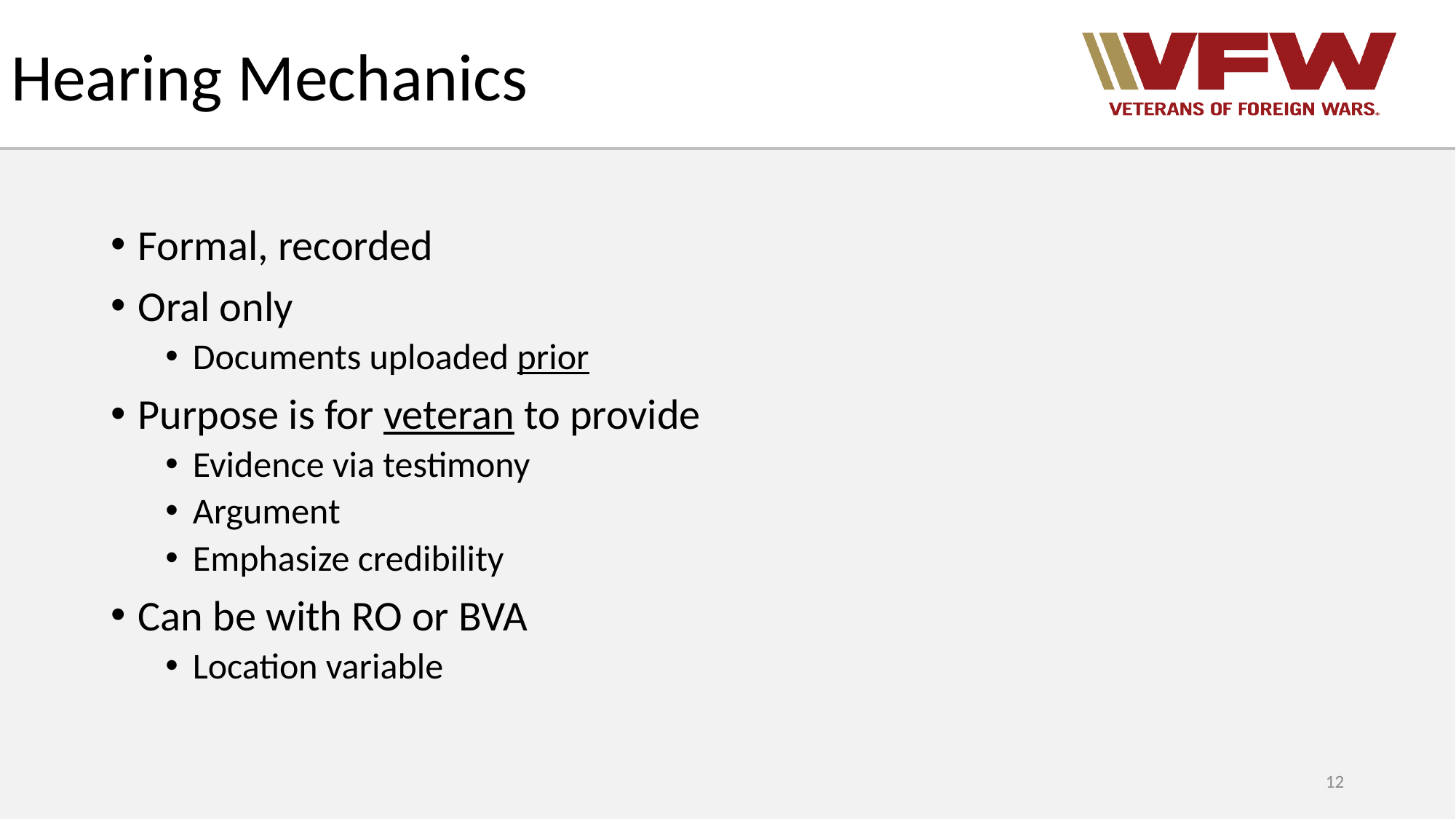

# Hearing Mechanics
Formal, recorded
Oral only
Documents uploaded prior
Purpose is for veteran to provide
Evidence via testimony
Argument
Emphasize credibility
Can be with RO or BVA
Location variable
12